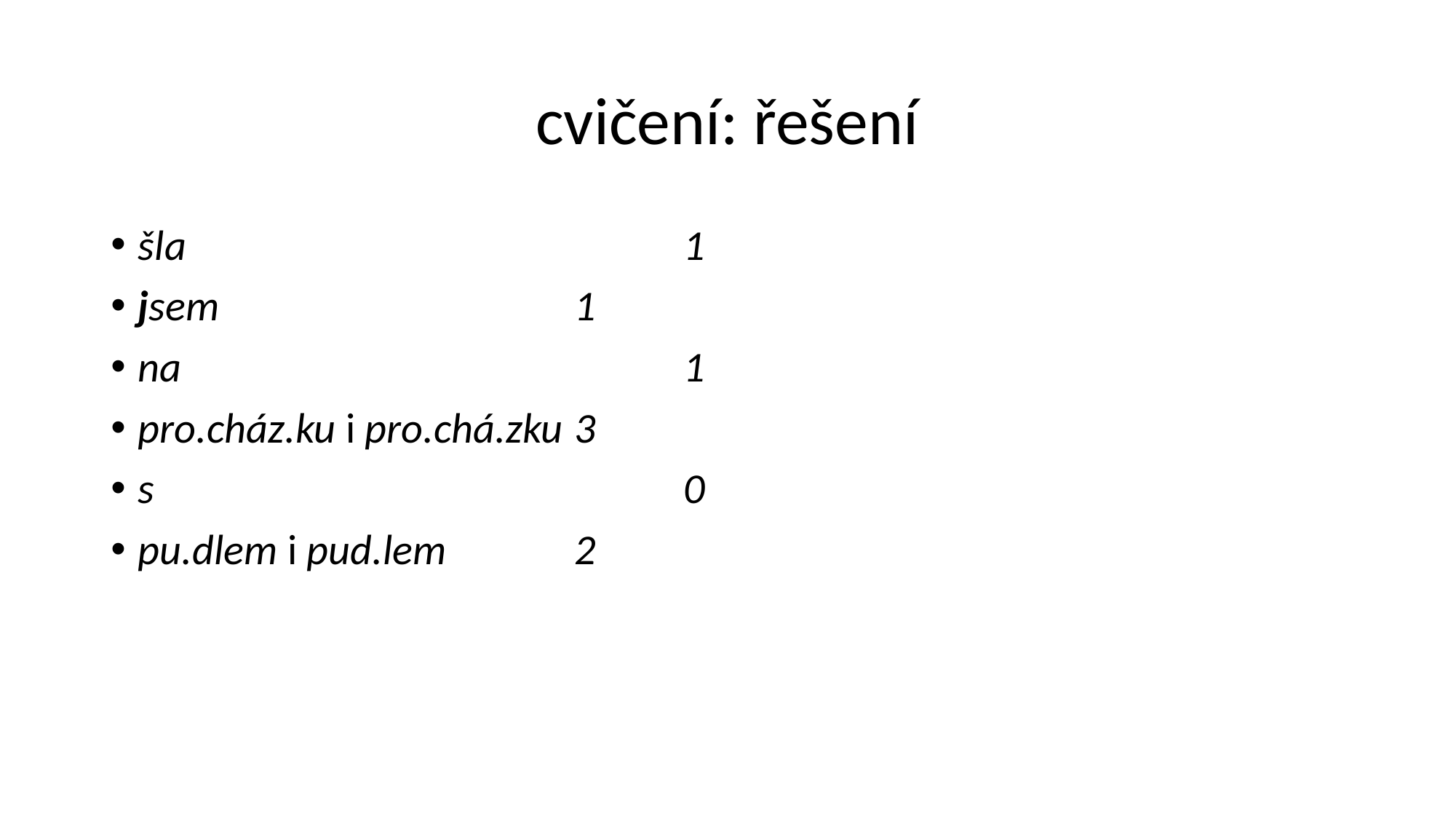

# cvičení: řešení
šla 					1
jsem 				1
na 					1
pro.cház.ku i pro.chá.zku 	3
s 					0
pu.dlem i pud.lem		2